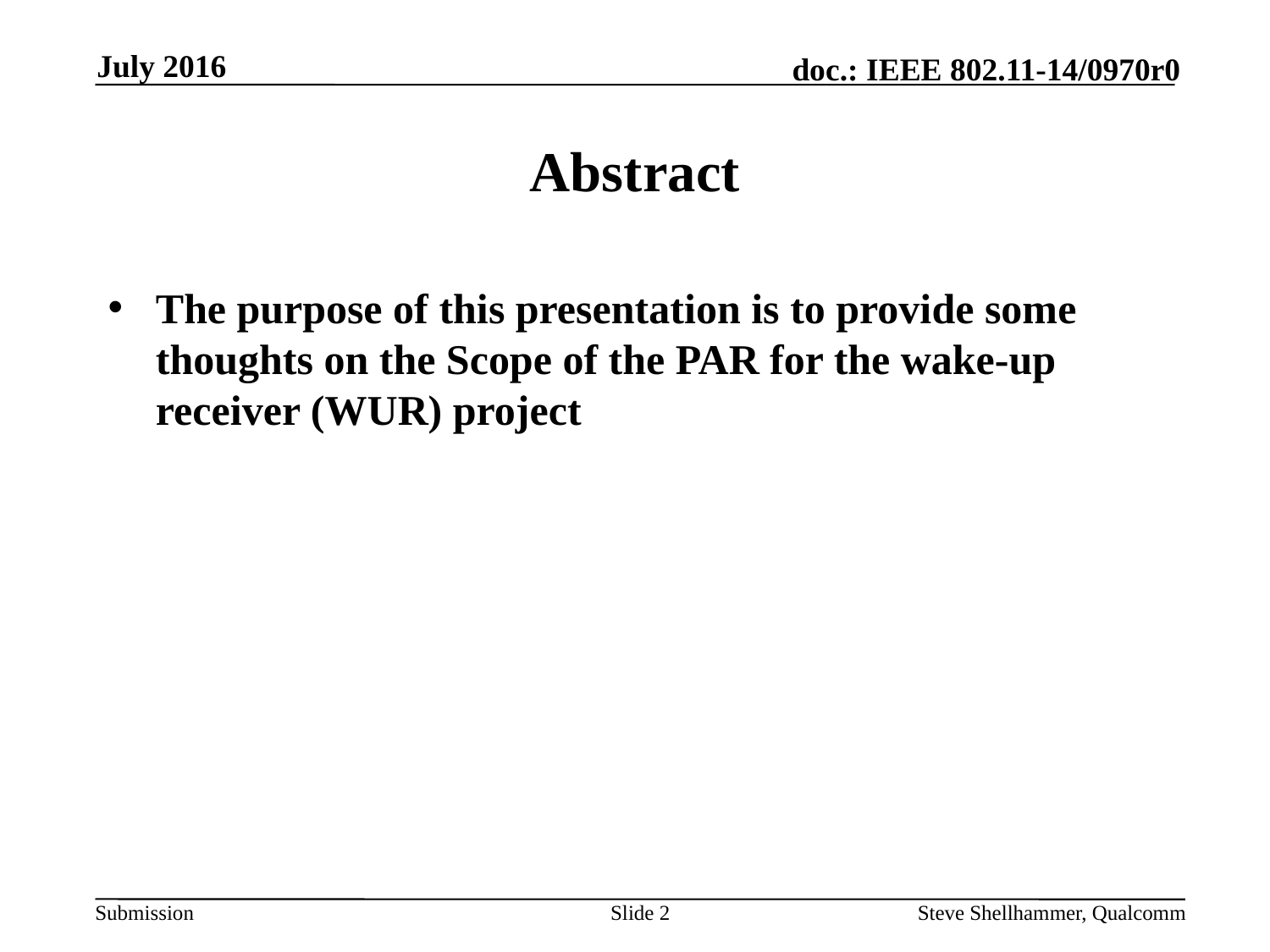

July 2016
# Abstract
The purpose of this presentation is to provide some thoughts on the Scope of the PAR for the wake-up receiver (WUR) project
Slide 2
Steve Shellhammer, Qualcomm